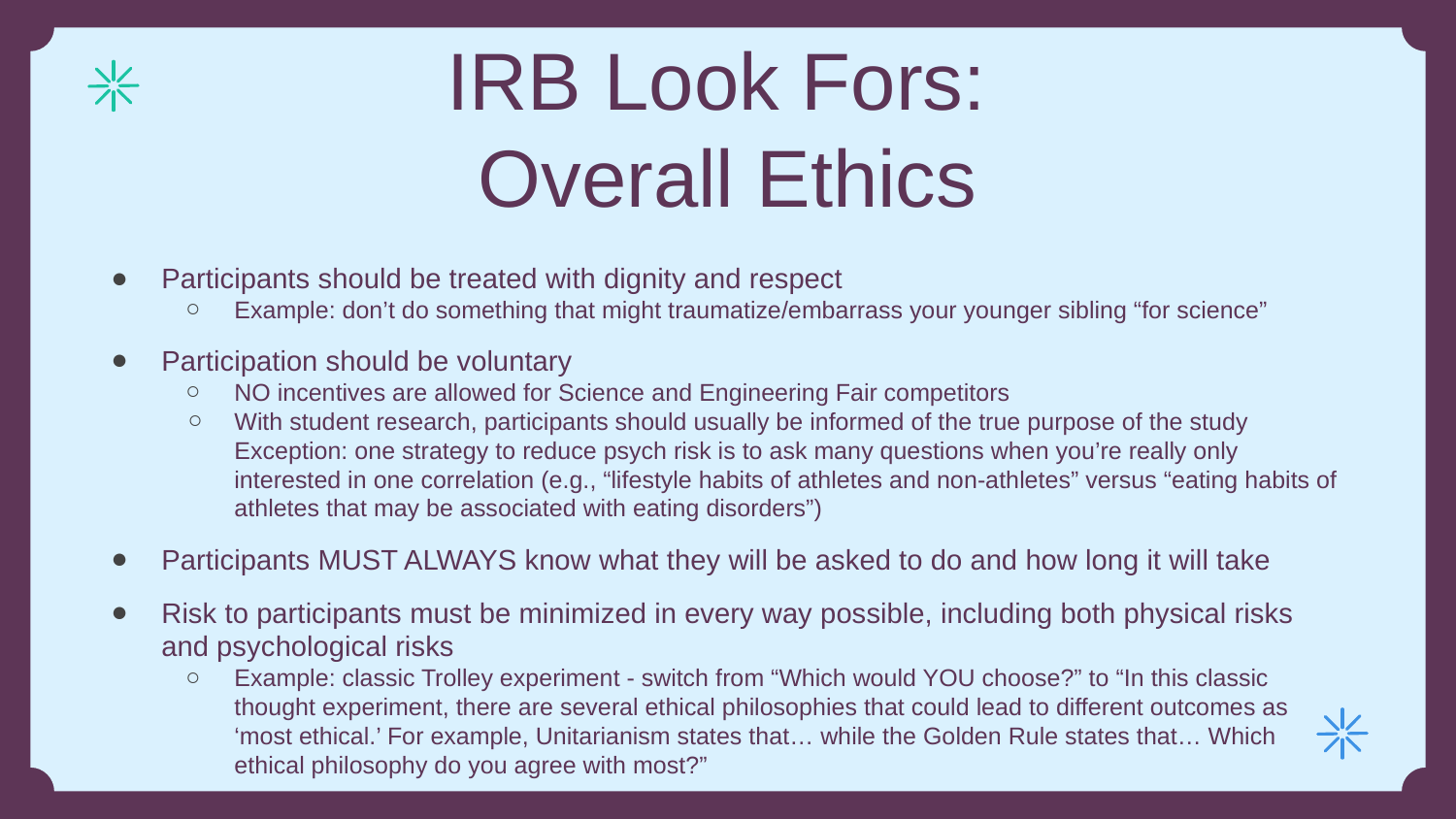

# IRB Look Fors: Overall Ethics
Participants should be treated with dignity and respect
Example: don’t do something that might traumatize/embarrass your younger sibling “for science”
Participation should be voluntary
NO incentives are allowed for Science and Engineering Fair competitors
With student research, participants should usually be informed of the true purpose of the study
Exception: one strategy to reduce psych risk is to ask many questions when you’re really only interested in one correlation (e.g., “lifestyle habits of athletes and non-athletes” versus “eating habits of athletes that may be associated with eating disorders”)
Participants MUST ALWAYS know what they will be asked to do and how long it will take
Risk to participants must be minimized in every way possible, including both physical risks and psychological risks
Example: classic Trolley experiment - switch from “Which would YOU choose?” to “In this classic thought experiment, there are several ethical philosophies that could lead to different outcomes as ‘most ethical.’ For example, Unitarianism states that… while the Golden Rule states that… Which ethical philosophy do you agree with most?”